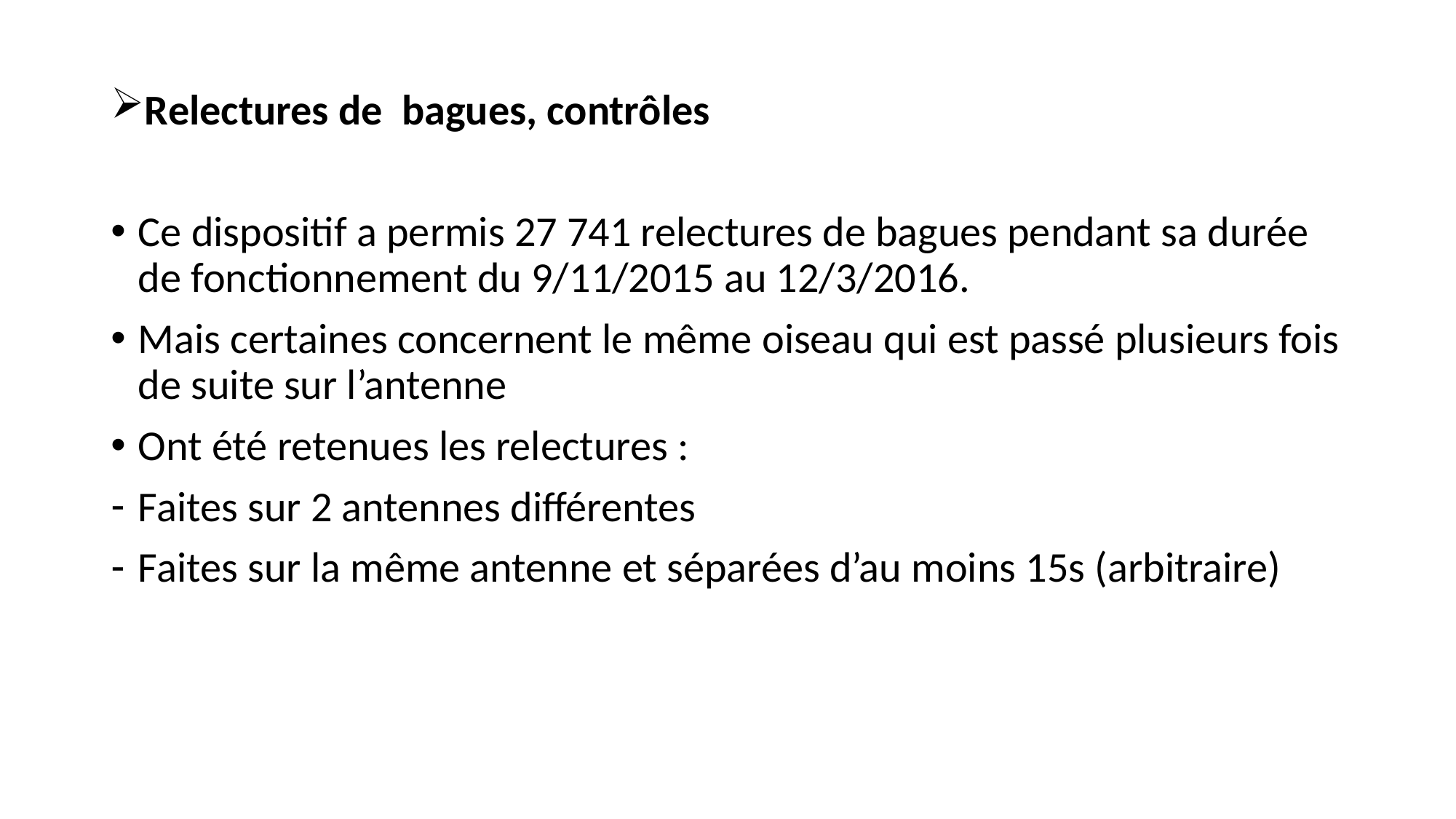

Relectures de  bagues, contrôles

Ce dispositif a permis 27 741 relectures de bagues pendant sa durée de fonctionnement du 9/11/2015 au 12/3/2016.
Mais certaines concernent le même oiseau qui est passé plusieurs fois de suite sur l’antenne
Ont été retenues les relectures :
Faites sur 2 antennes différentes
Faites sur la même antenne et séparées d’au moins 15s (arbitraire)